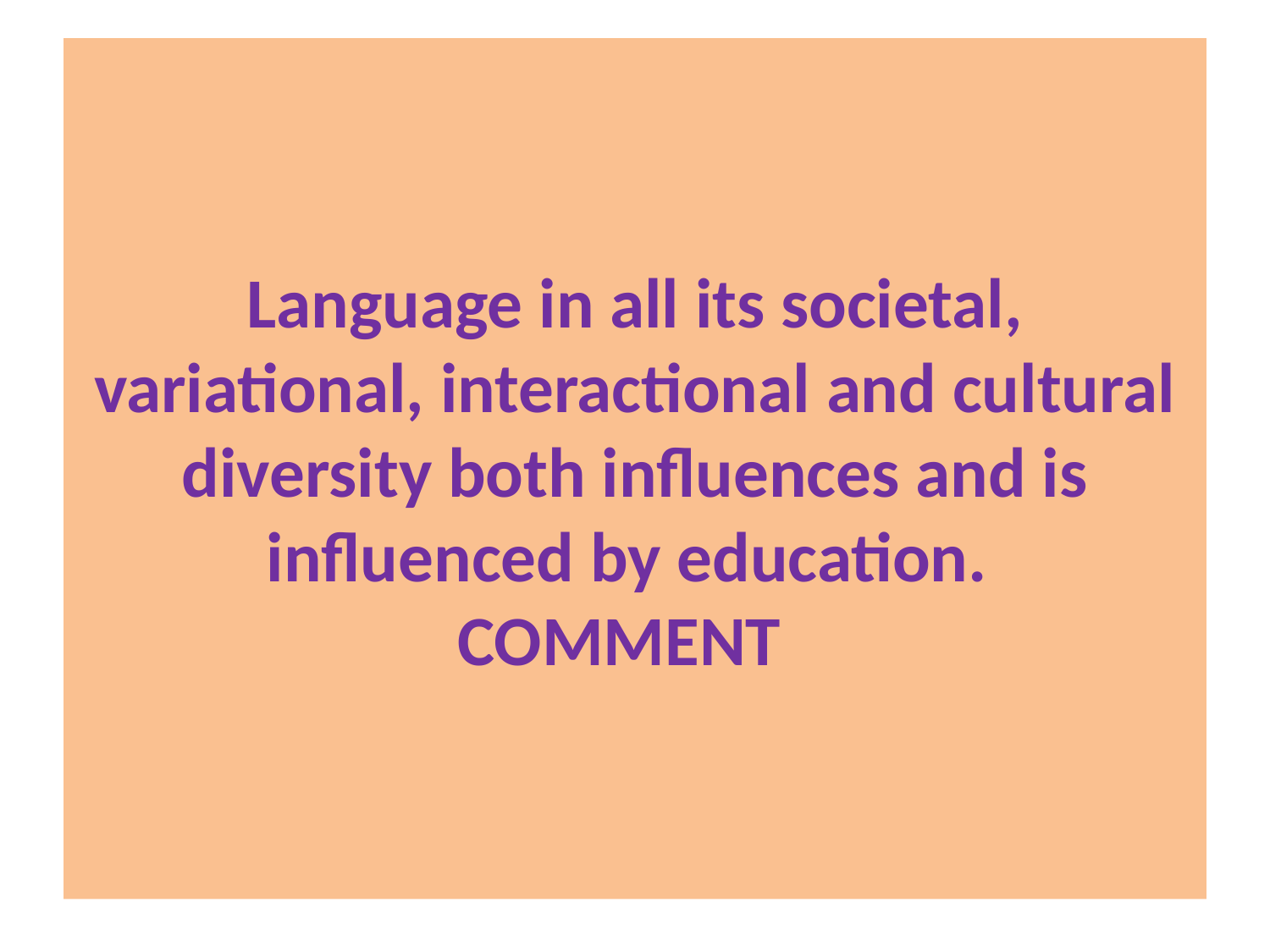

# Language in all its societal, variational, interactional and cultural diversity both influences and is influenced by education. COMMENT